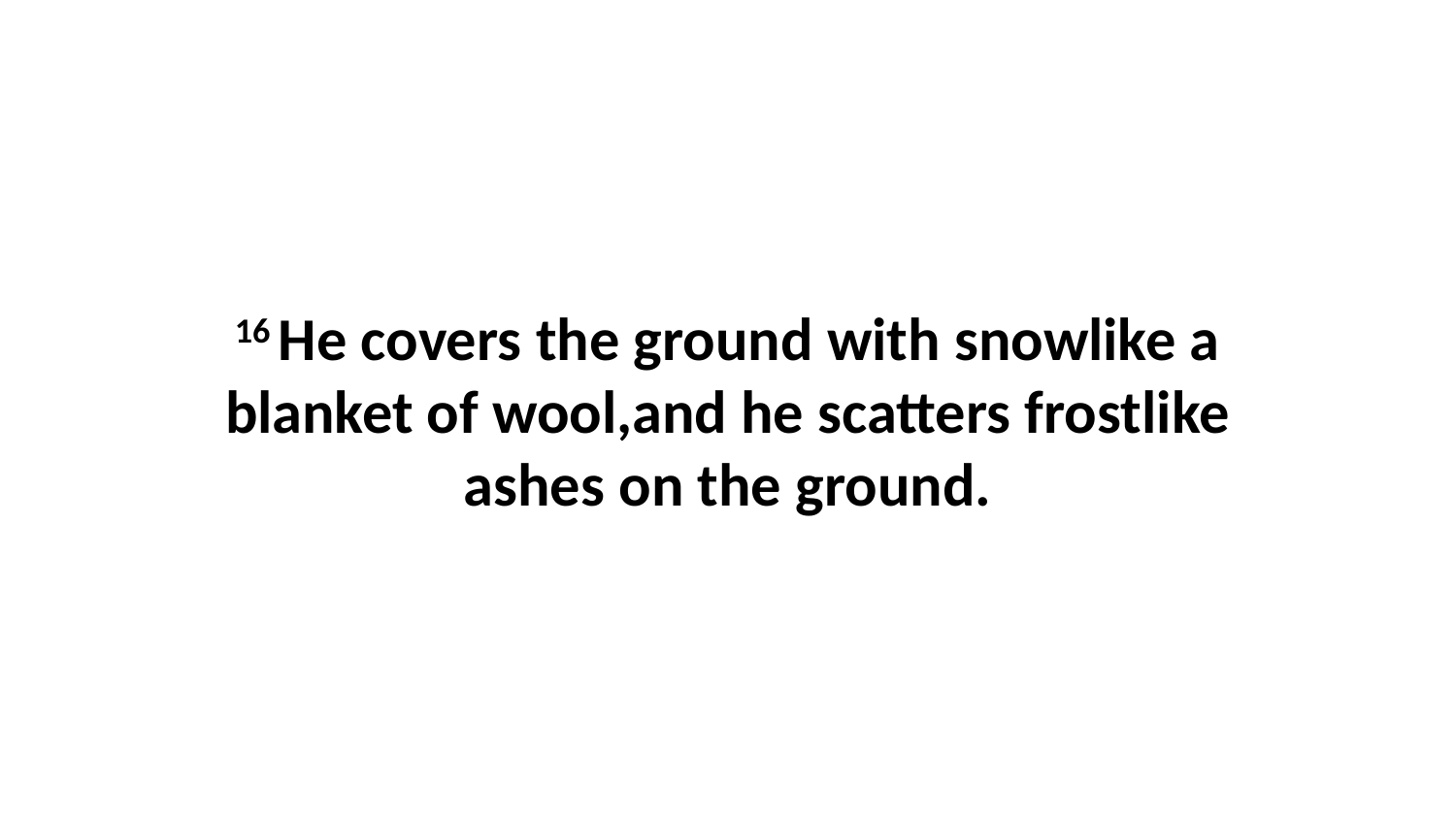

16 He covers the ground with snowlike a blanket of wool,and he scatters frostlike ashes on the ground.